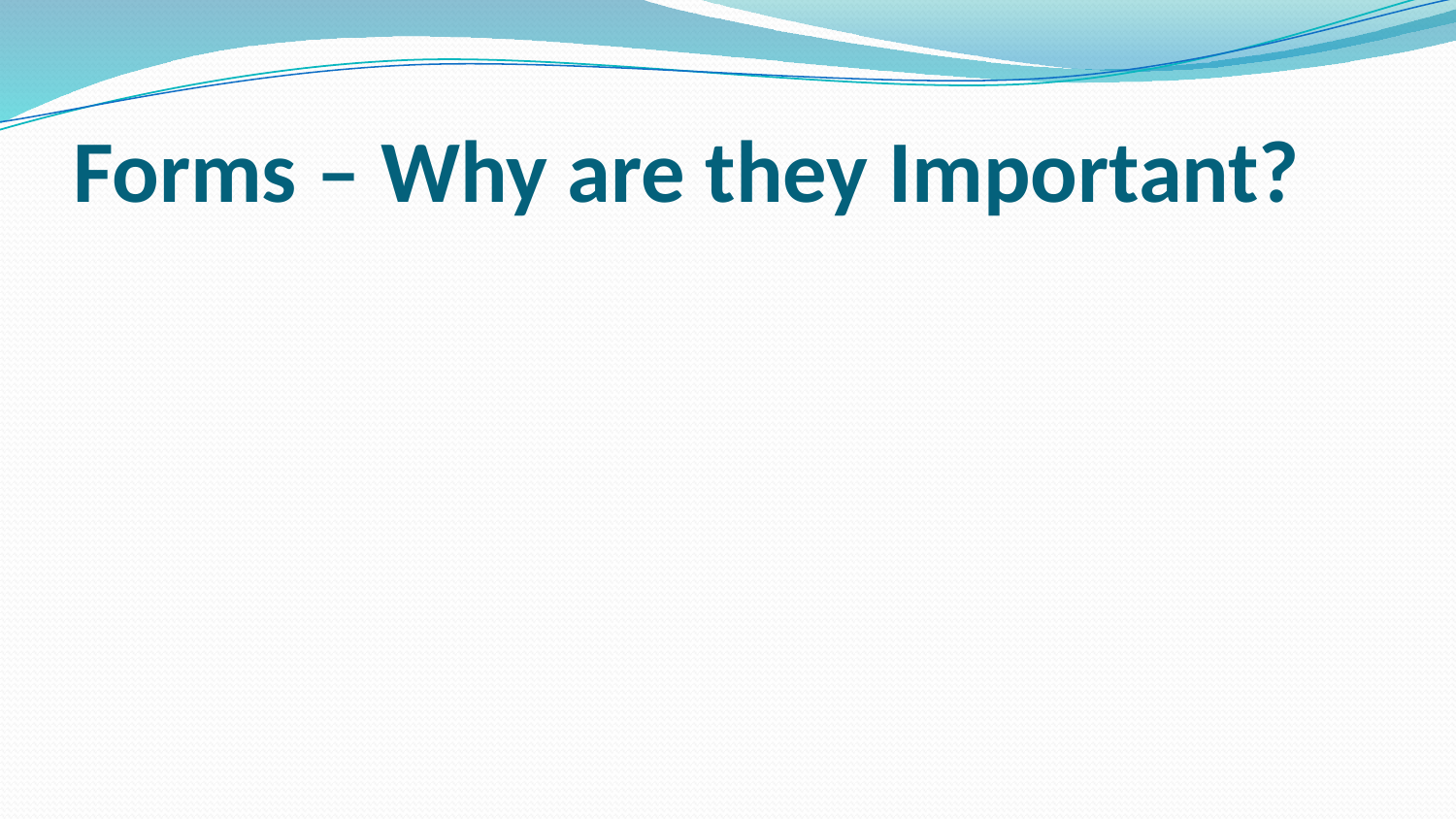

# Forms – Why are they Important?